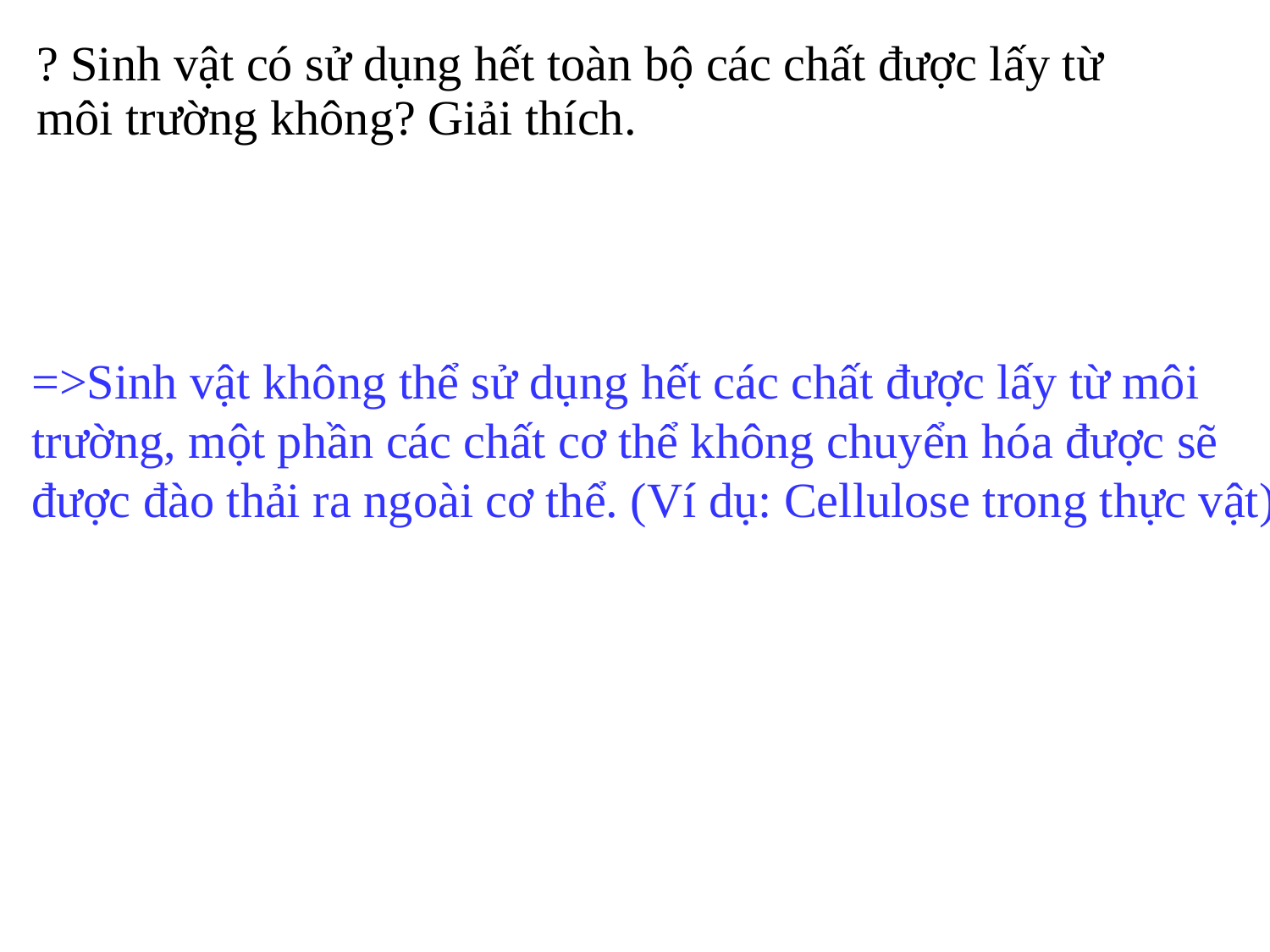

| ? Sinh vật có sử dụng hết toàn bộ các chất được lấy từ môi trường không? Giải thích. |
| --- |
=>Sinh vật không thể sử dụng hết các chất được lấy từ môi trường, một phần các chất cơ thể không chuyển hóa được sẽ được đào thải ra ngoài cơ thể. (Ví dụ: Cellulose trong thực vật)